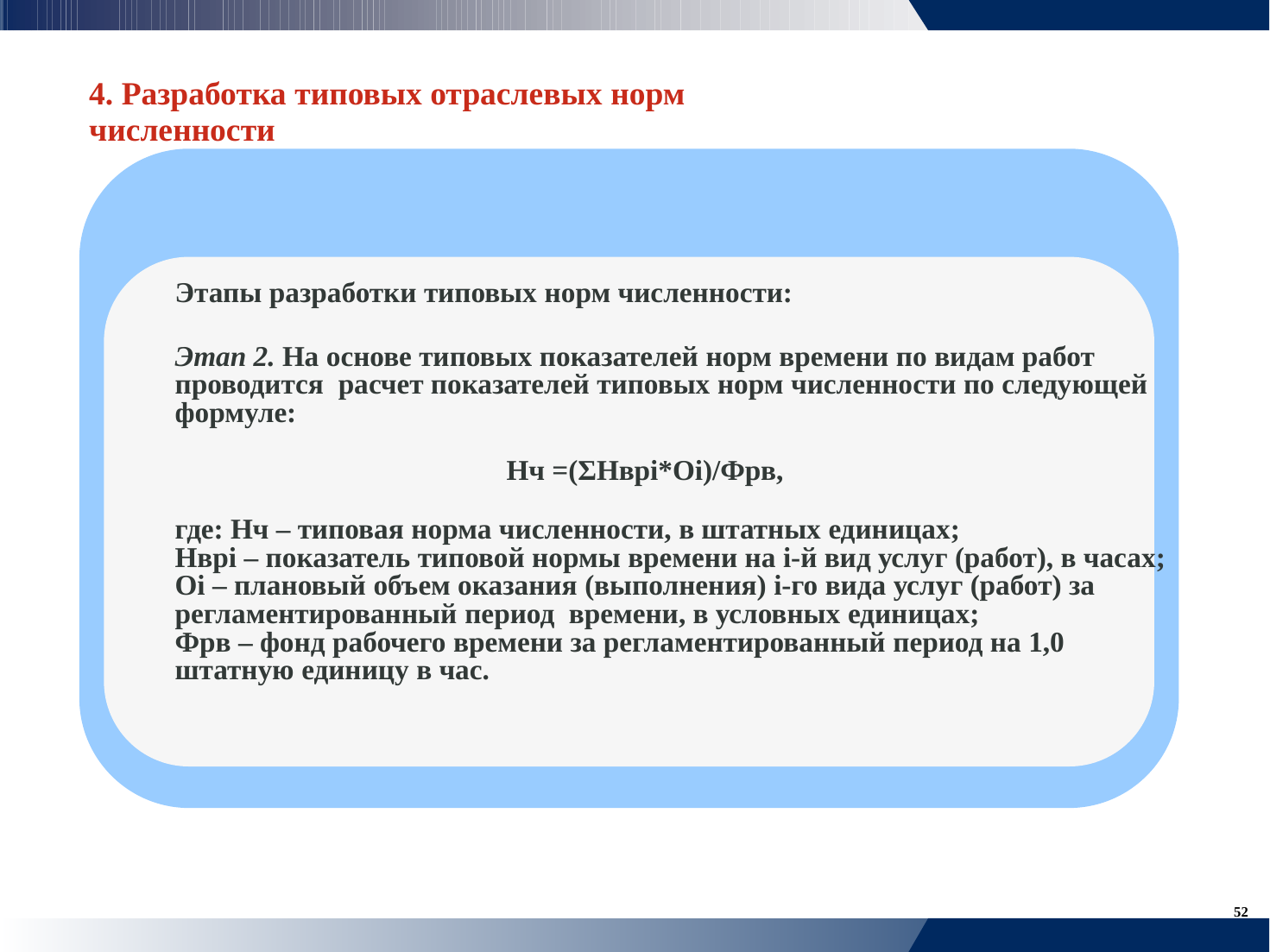

4. Разработка типовых отраслевых норм
численности

Этапы разработки типовых норм численности:

Этап 2. На основе типовых показателей норм времени по видам работ
проводится  расчет показателей типовых норм численности по следующей
формуле:

	Нч =(ΣНврi*Оi)/Фрв,

где: Нч – типовая норма численности, в штатных единицах;
Нврi – показатель типовой нормы времени на i-й вид услуг (работ), в часах;
Оi – плановый объем оказания (выполнения) i-го вида услуг (работ) за
регламентированный период  времени, в условных единицах;
Фрв – фонд рабочего времени за регламентированный период на 1,0
штатную единицу в час.
52